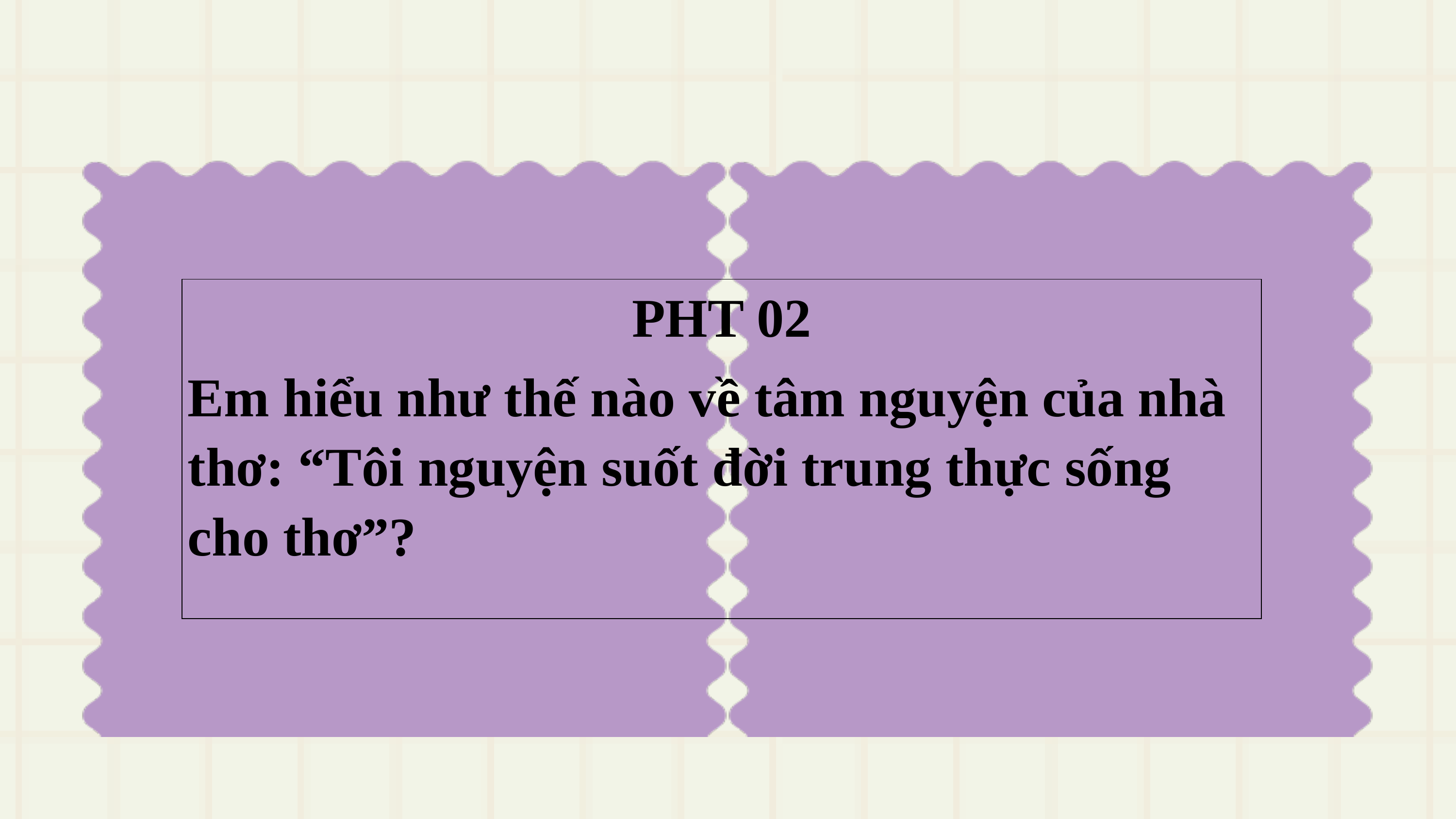

| PHT 02 Em hiểu như thế nào về tâm nguyện của nhà thơ: “Tôi nguyện suốt đời trung thực sống cho thơ”? |
| --- |
Presentation are communication
tools that can be used as
demonstrations, lectures, reports,
and more. It is mostly presented
before an audience.